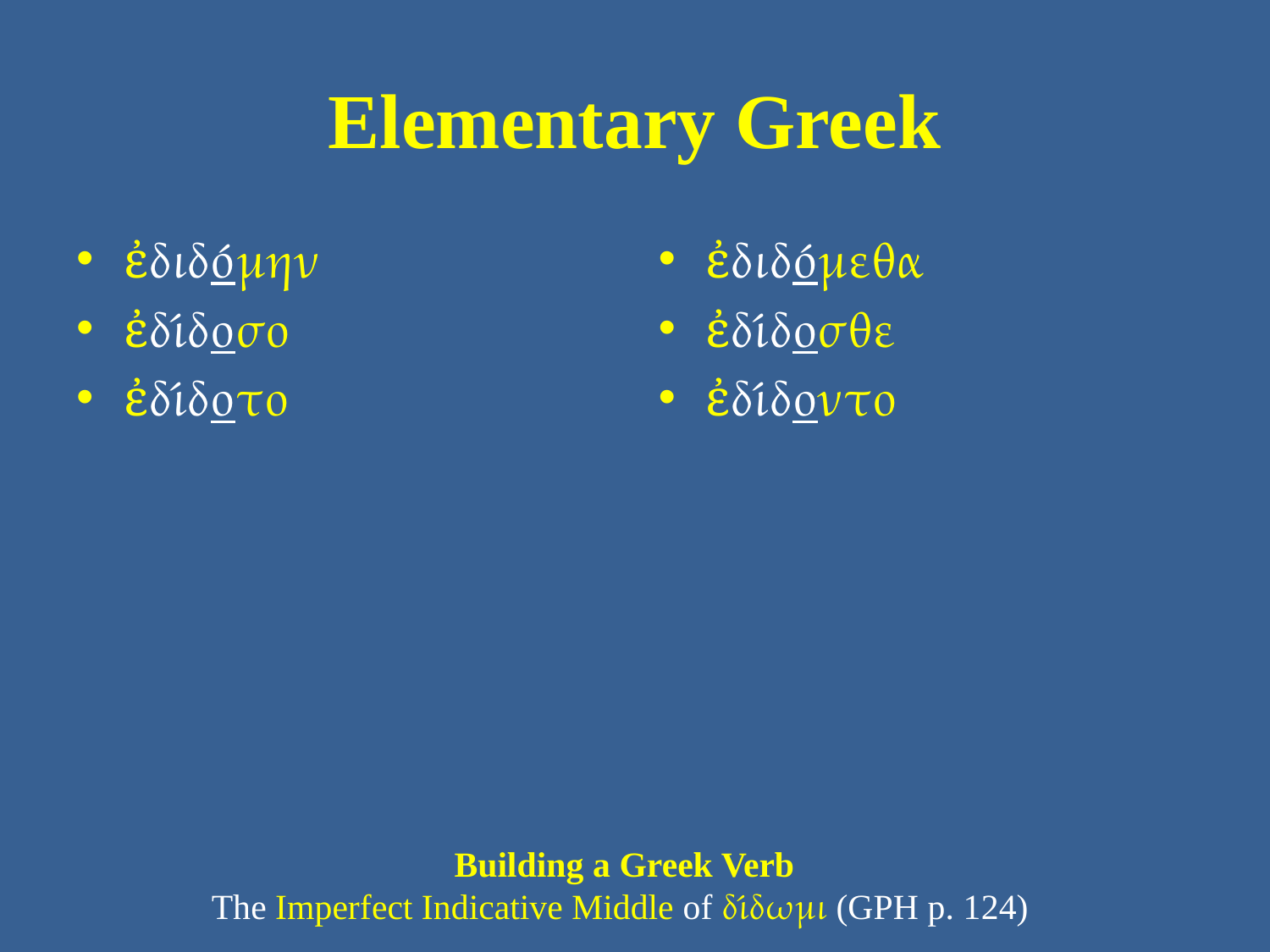

# Elementary Greek
ἐδιδόμην
ἐδίδοσο
ἐδίδοτο

ἐδιδόμεθα
ἐδίδοσθε
ἐδίδοντο
Building a Greek Verb
The Imperfect Indicative Middle of δίδωμι (GPH p. 124)